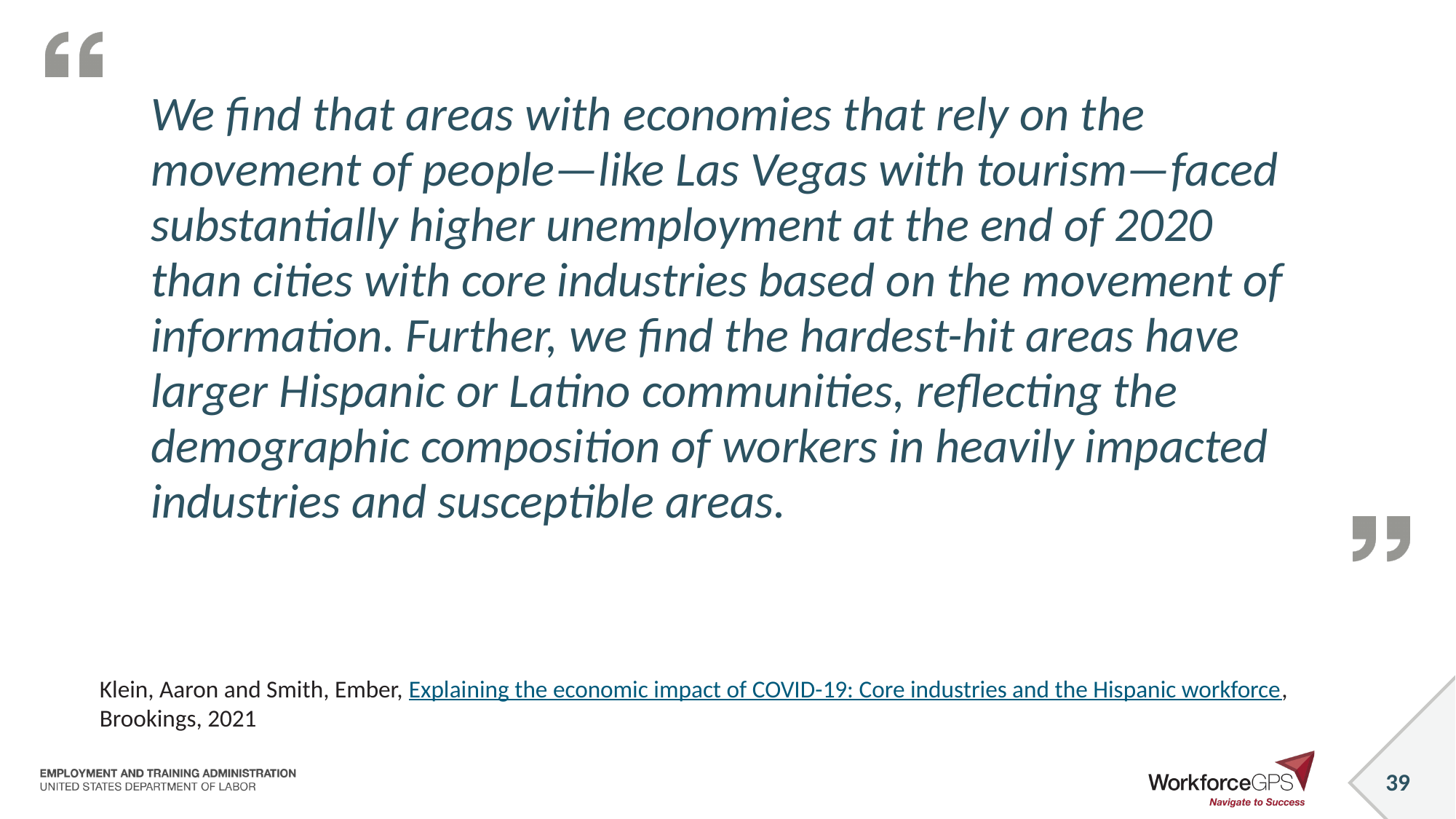

We find that areas with economies that rely on the movement of people—like Las Vegas with tourism—faced substantially higher unemployment at the end of 2020 than cities with core industries based on the movement of information. Further, we find the hardest-hit areas have larger Hispanic or Latino communities, reflecting the demographic composition of workers in heavily impacted industries and susceptible areas.
Klein, Aaron and Smith, Ember, Explaining the economic impact of COVID-19: Core industries and the Hispanic workforce, Brookings, 2021
39